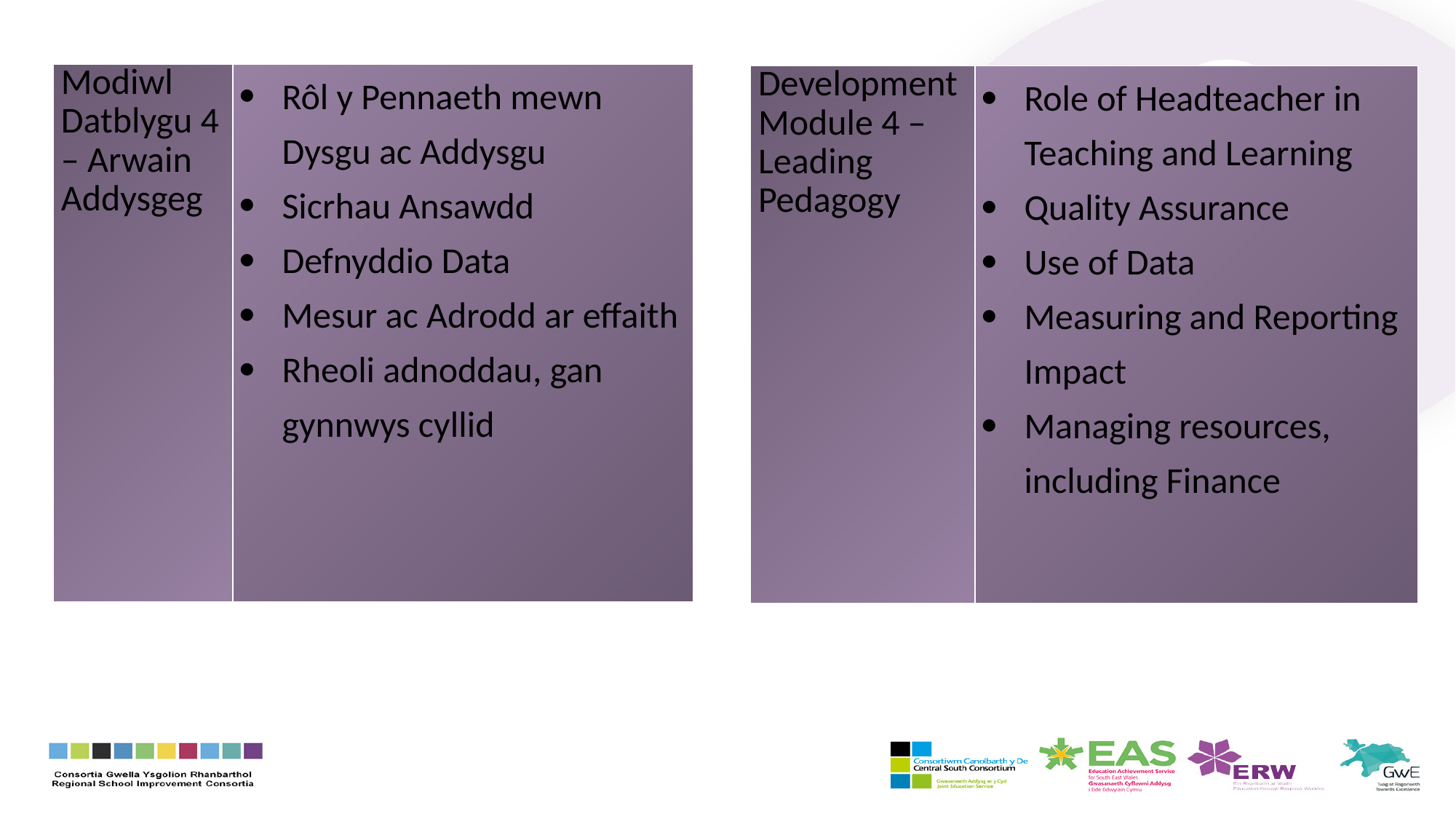

| Modiwl Datblygu 4 – Arwain Addysgeg | Rôl y Pennaeth mewn Dysgu ac Addysgu Sicrhau Ansawdd Defnyddio Data Mesur ac Adrodd ar effaith Rheoli adnoddau, gan gynnwys cyllid |
| --- | --- |
| Development Module 4 – Leading Pedagogy | Role of Headteacher in Teaching and Learning Quality Assurance Use of Data Measuring and Reporting Impact Managing resources, including Finance |
| --- | --- |